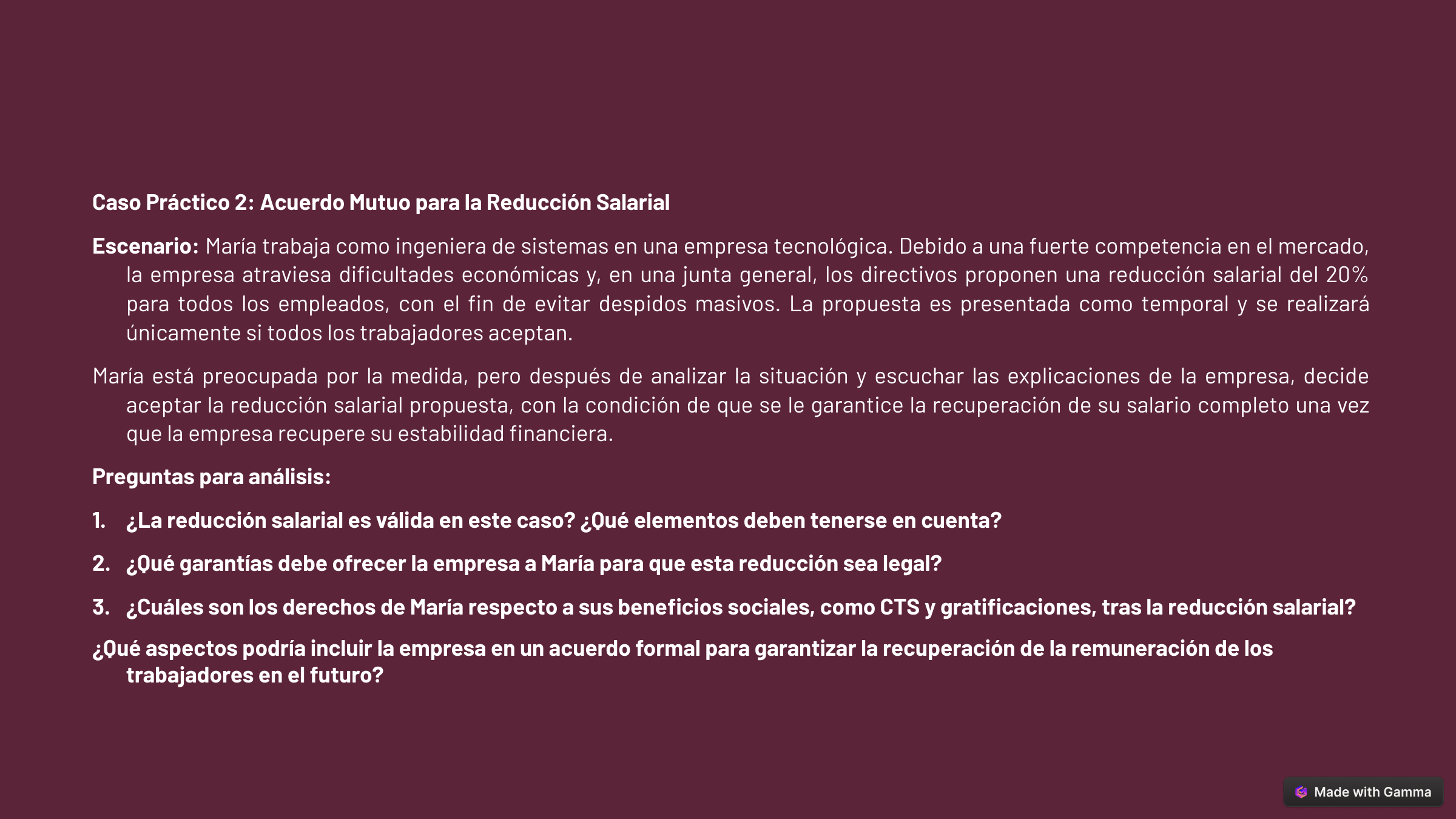

Caso Práctico 2: Acuerdo Mutuo para la Reducción Salarial
Escenario: María trabaja como ingeniera de sistemas en una empresa tecnológica. Debido a una fuerte competencia en el mercado, la empresa atraviesa dificultades económicas y, en una junta general, los directivos proponen una reducción salarial del 20% para todos los empleados, con el fin de evitar despidos masivos. La propuesta es presentada como temporal y se realizará únicamente si todos los trabajadores aceptan.
María está preocupada por la medida, pero después de analizar la situación y escuchar las explicaciones de la empresa, decide aceptar la reducción salarial propuesta, con la condición de que se le garantice la recuperación de su salario completo una vez que la empresa recupere su estabilidad financiera.
Preguntas para análisis:
¿La reducción salarial es válida en este caso? ¿Qué elementos deben tenerse en cuenta?
¿Qué garantías debe ofrecer la empresa a María para que esta reducción sea legal?
¿Cuáles son los derechos de María respecto a sus beneficios sociales, como CTS y gratificaciones, tras la reducción salarial?
¿Qué aspectos podría incluir la empresa en un acuerdo formal para garantizar la recuperación de la remuneración de los trabajadores en el futuro?